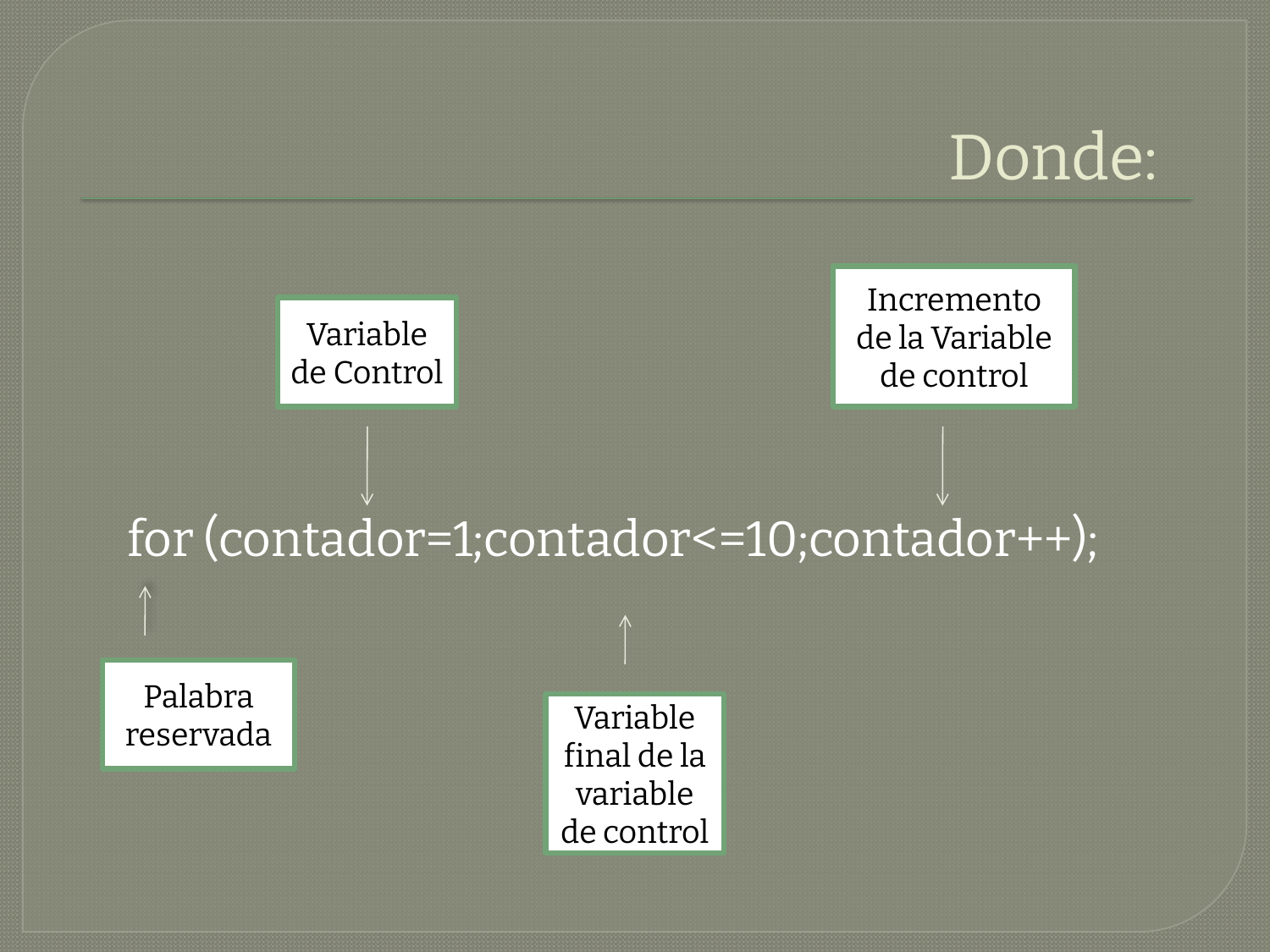

# Donde:
Incremento de la Variable de control

for (contador=1;contador<=10;contador++);

Variable de Control
Palabra reservada
Variable final de la variable de control